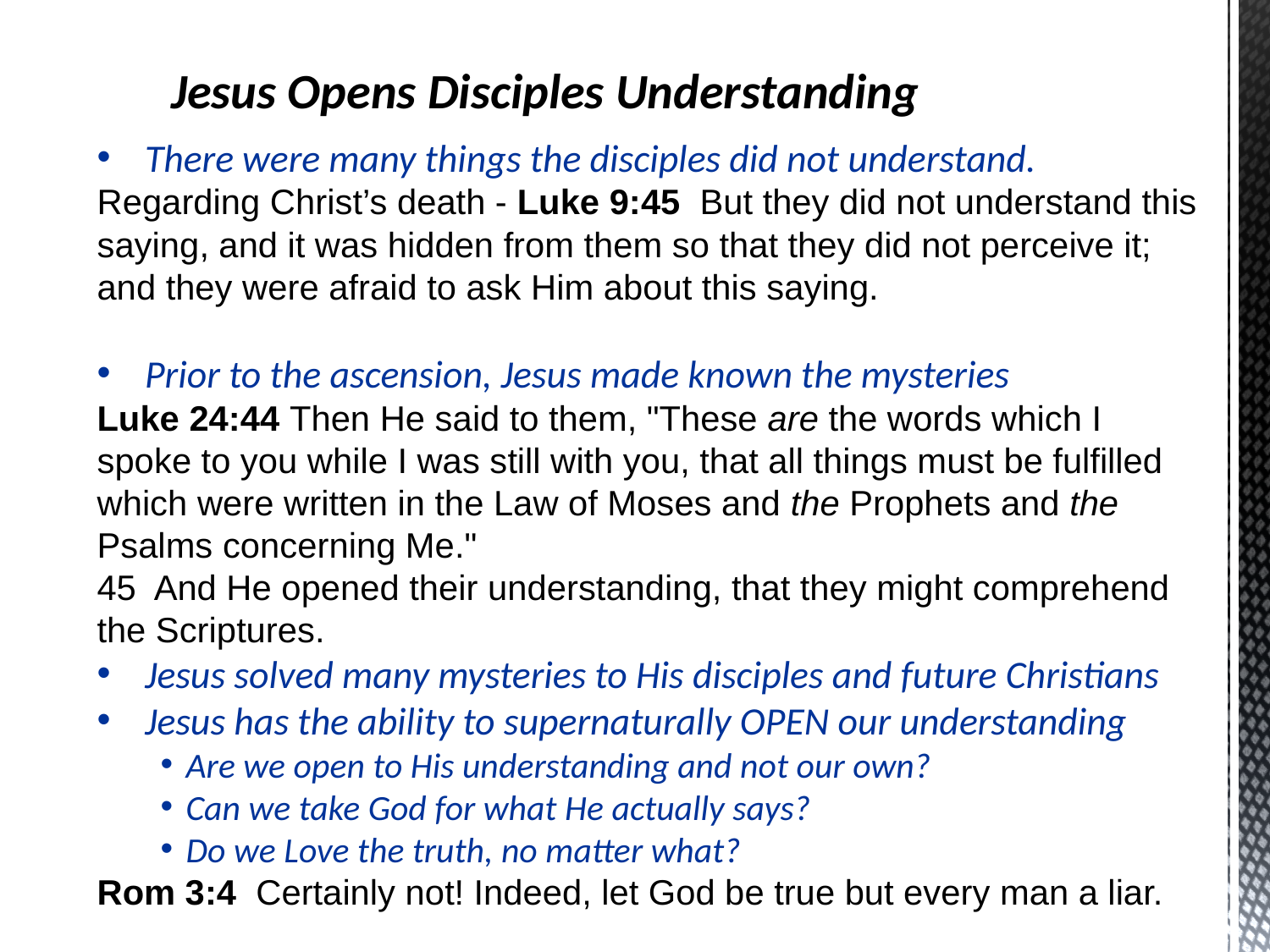

Jesus Opens Disciples Understanding
There were many things the disciples did not understand.
Regarding Christ’s death - Luke 9:45  But they did not understand this saying, and it was hidden from them so that they did not perceive it; and they were afraid to ask Him about this saying.

Prior to the ascension, Jesus made known the mysteries
Luke 24:44 Then He said to them, "These are the words which I spoke to you while I was still with you, that all things must be fulfilled which were written in the Law of Moses and the Prophets and the Psalms concerning Me."
45  And He opened their understanding, that they might comprehend the Scriptures.
Jesus solved many mysteries to His disciples and future Christians
Jesus has the ability to supernaturally OPEN our understanding
Are we open to His understanding and not our own?
Can we take God for what He actually says?
Do we Love the truth, no matter what?
Rom 3:4  Certainly not! Indeed, let God be true but every man a liar.